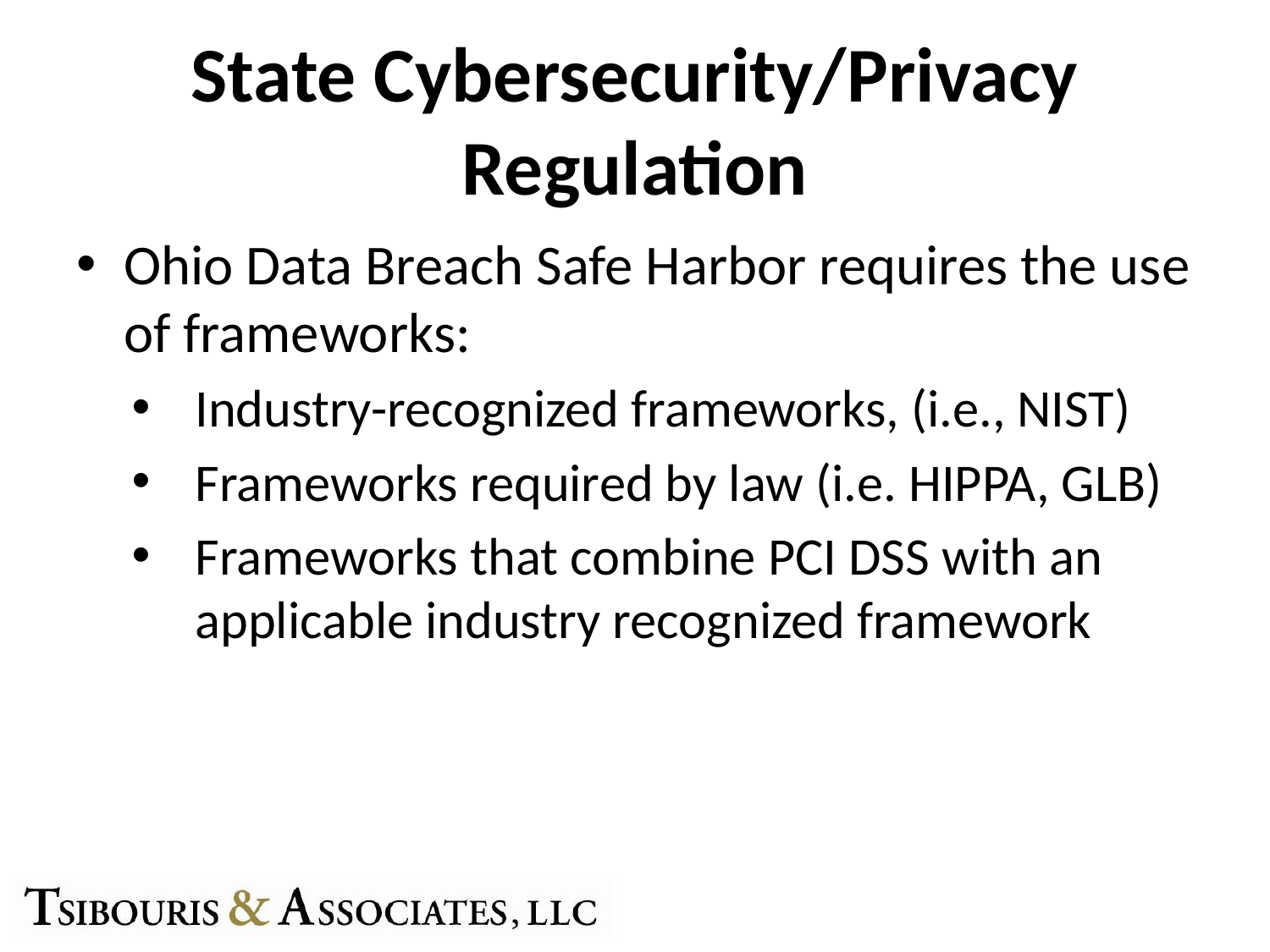

# State Cybersecurity/Privacy Regulation
Ohio Data Breach Safe Harbor requires the use of frameworks:
Industry-recognized frameworks, (i.e., NIST)
Frameworks required by law (i.e. HIPPA, GLB)
Frameworks that combine PCI DSS with an applicable industry recognized framework